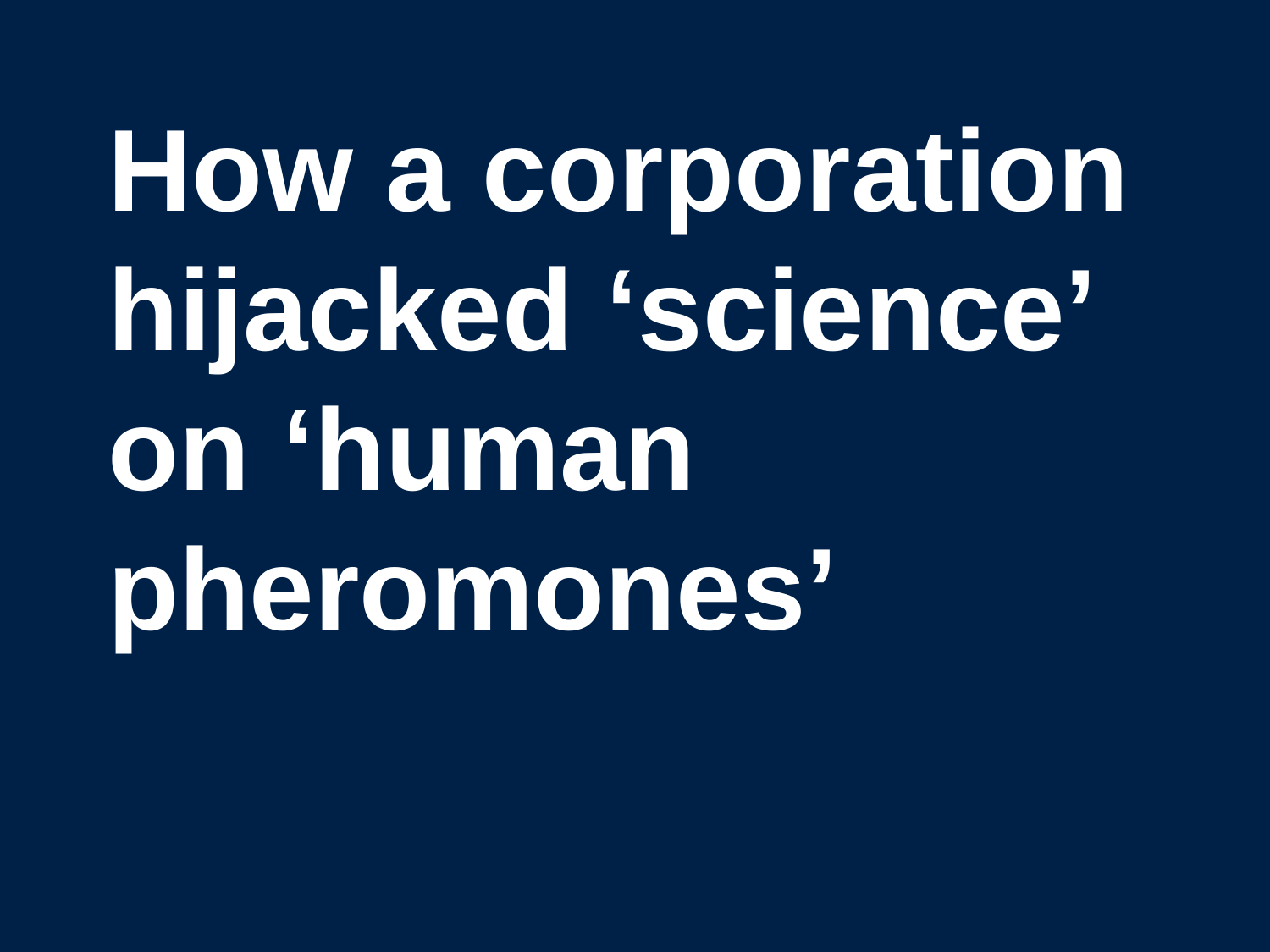

How a corporation hijacked ‘science’ on ‘human pheromones’